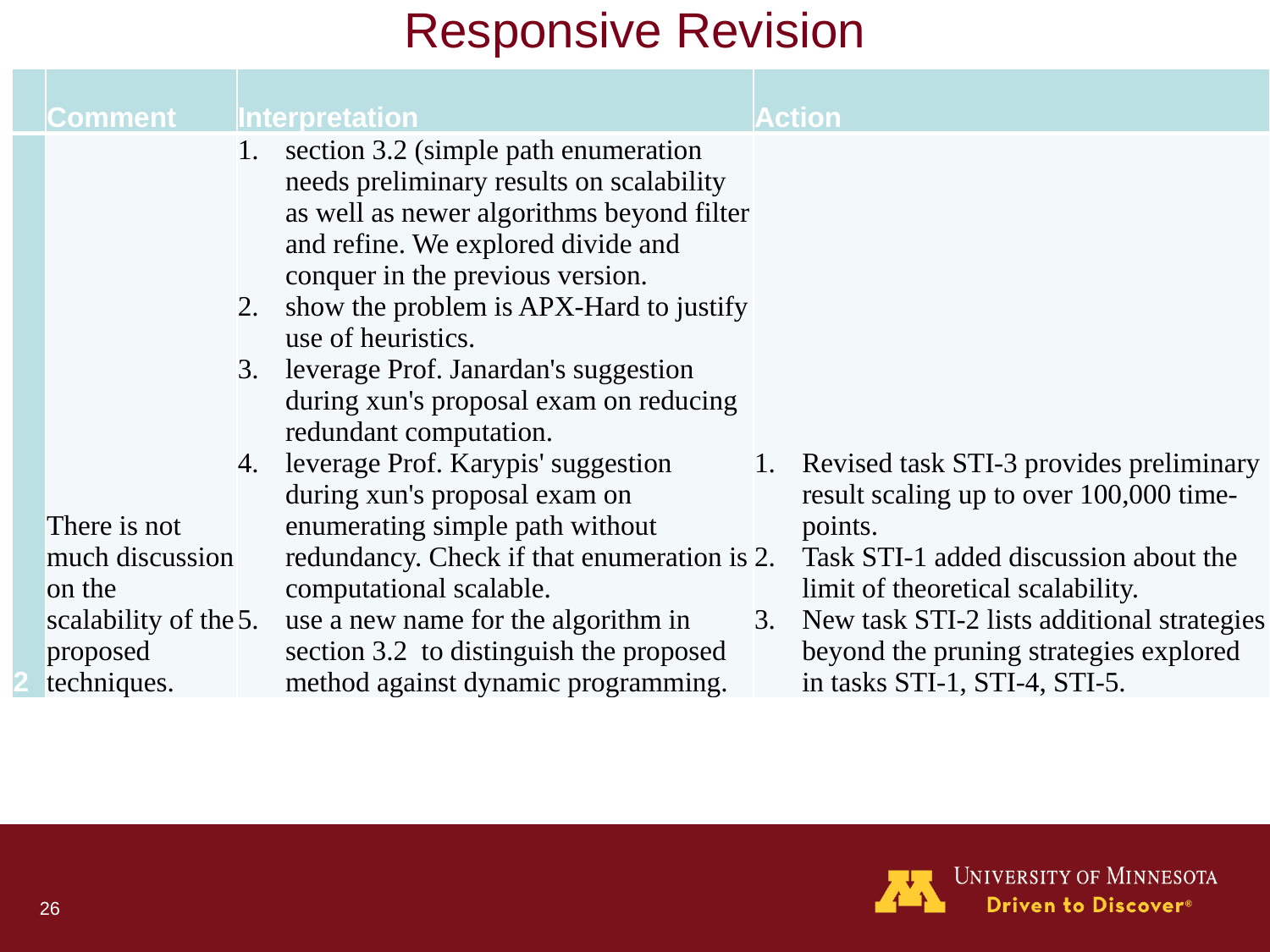

# Responsive Revision
|  | Comment | Interpretation | Action |
| --- | --- | --- | --- |
| 2 | There is not much discussion on the scalability of the proposed techniques. | section 3.2 (simple path enumeration needs preliminary results on scalability as well as newer algorithms beyond filter and refine. We explored divide and conquer in the previous version. show the problem is APX-Hard to justify use of heuristics. leverage Prof. Janardan's suggestion during xun's proposal exam on reducing redundant computation. leverage Prof. Karypis' suggestion during xun's proposal exam on enumerating simple path without redundancy. Check if that enumeration is computational scalable. use a new name for the algorithm in section 3.2 to distinguish the proposed method against dynamic programming. | Revised task STI-3 provides preliminary result scaling up to over 100,000 time-points. Task STI-1 added discussion about the limit of theoretical scalability. New task STI-2 lists additional strategies beyond the pruning strategies explored in tasks STI-1, STI-4, STI-5. |
26